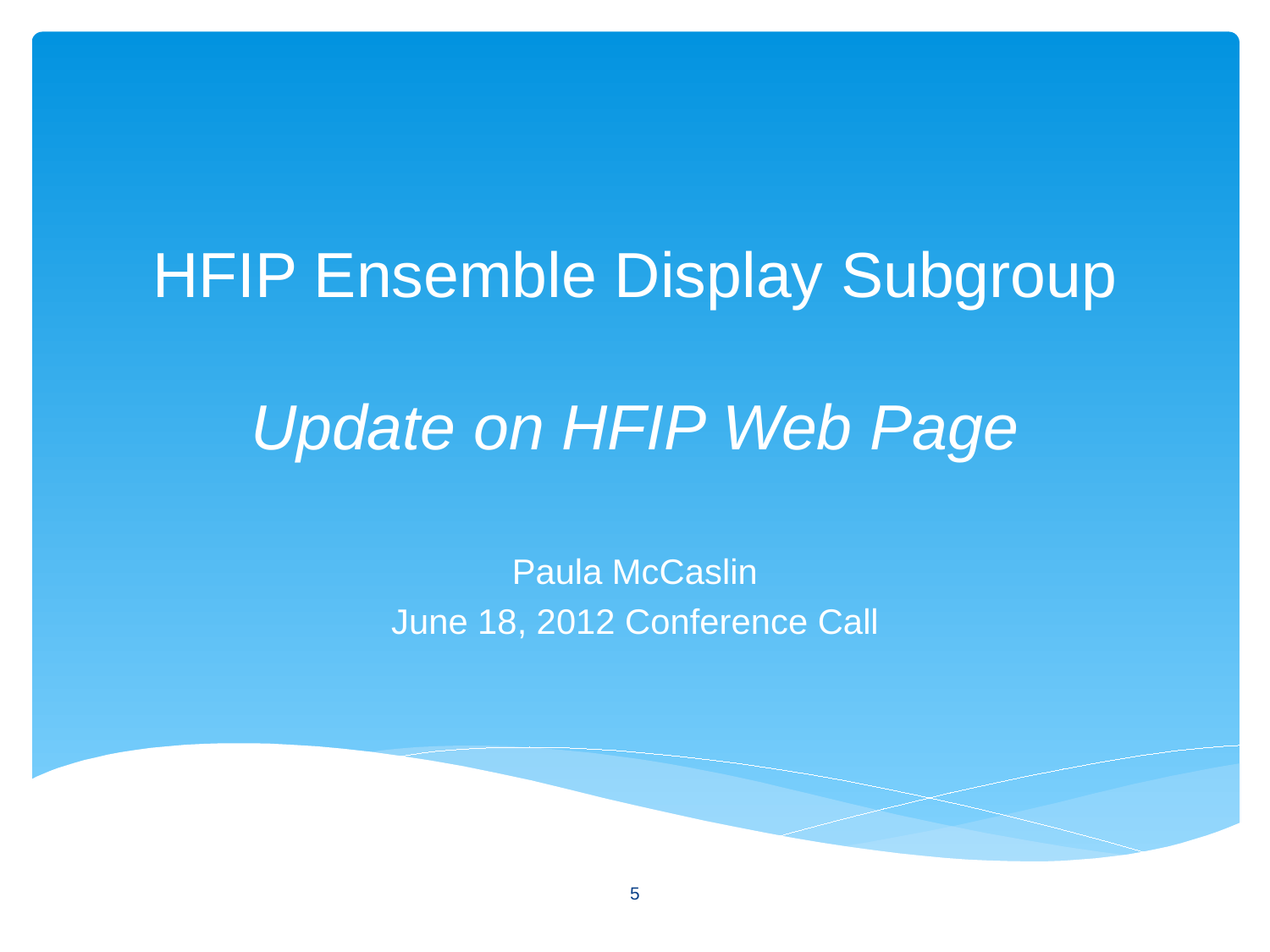

# HFIP Ensemble Display Subgroup Update on HFIP Web Page

Paula McCaslin
June 18, 2012 Conference Call
5